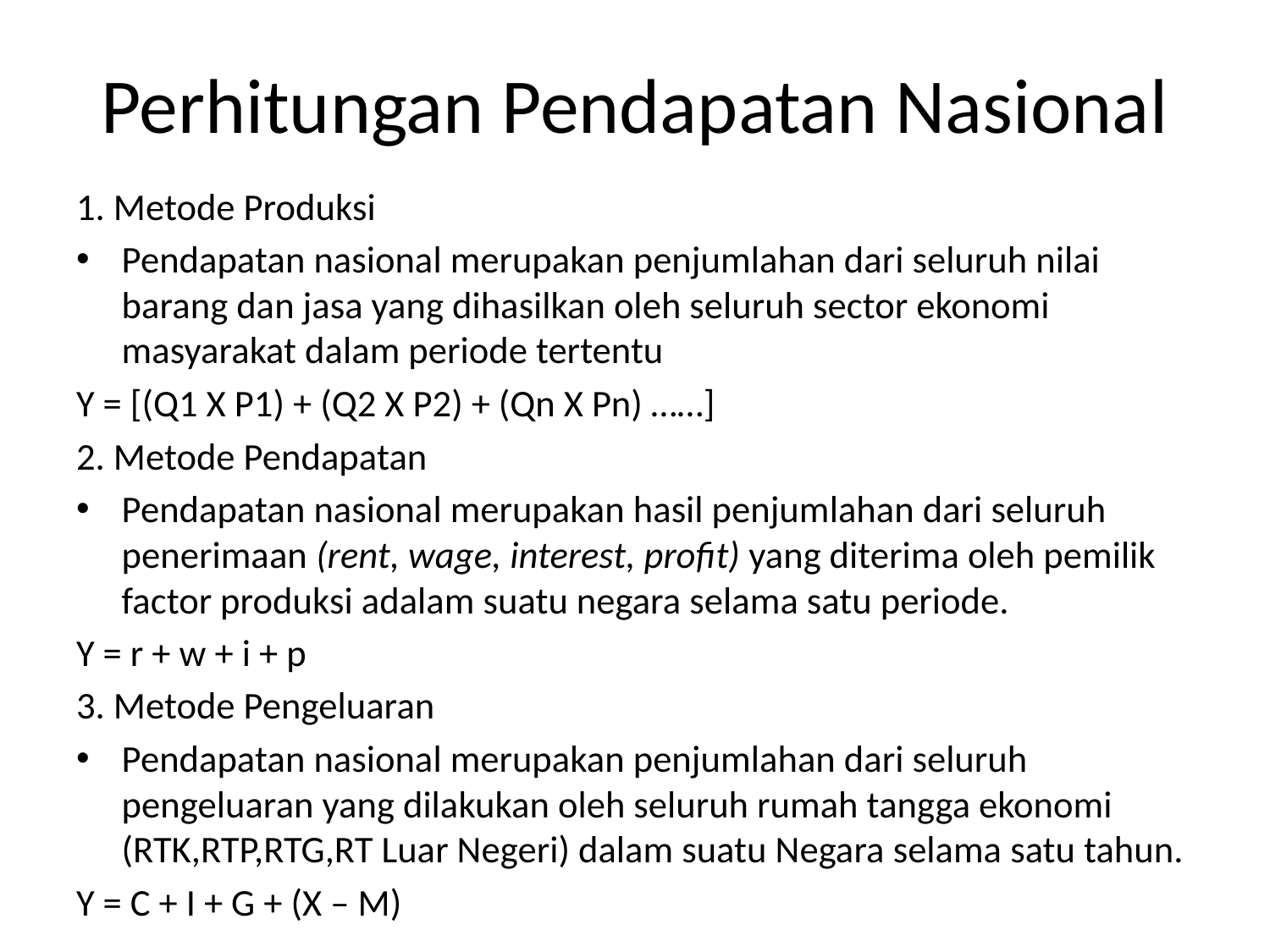

# Perhitungan Pendapatan Nasional
1. Metode Produksi
Pendapatan nasional merupakan penjumlahan dari seluruh nilai barang dan jasa yang dihasilkan oleh seluruh sector ekonomi masyarakat dalam periode tertentu
Y = [(Q1 X P1) + (Q2 X P2) + (Qn X Pn) ……]
2. Metode Pendapatan
Pendapatan nasional merupakan hasil penjumlahan dari seluruh penerimaan (rent, wage, interest, profit) yang diterima oleh pemilik factor produksi adalam suatu negara selama satu periode.
Y = r + w + i + p
3. Metode Pengeluaran
Pendapatan nasional merupakan penjumlahan dari seluruh pengeluaran yang dilakukan oleh seluruh rumah tangga ekonomi (RTK,RTP,RTG,RT Luar Negeri) dalam suatu Negara selama satu tahun.
Y = C + I + G + (X – M)